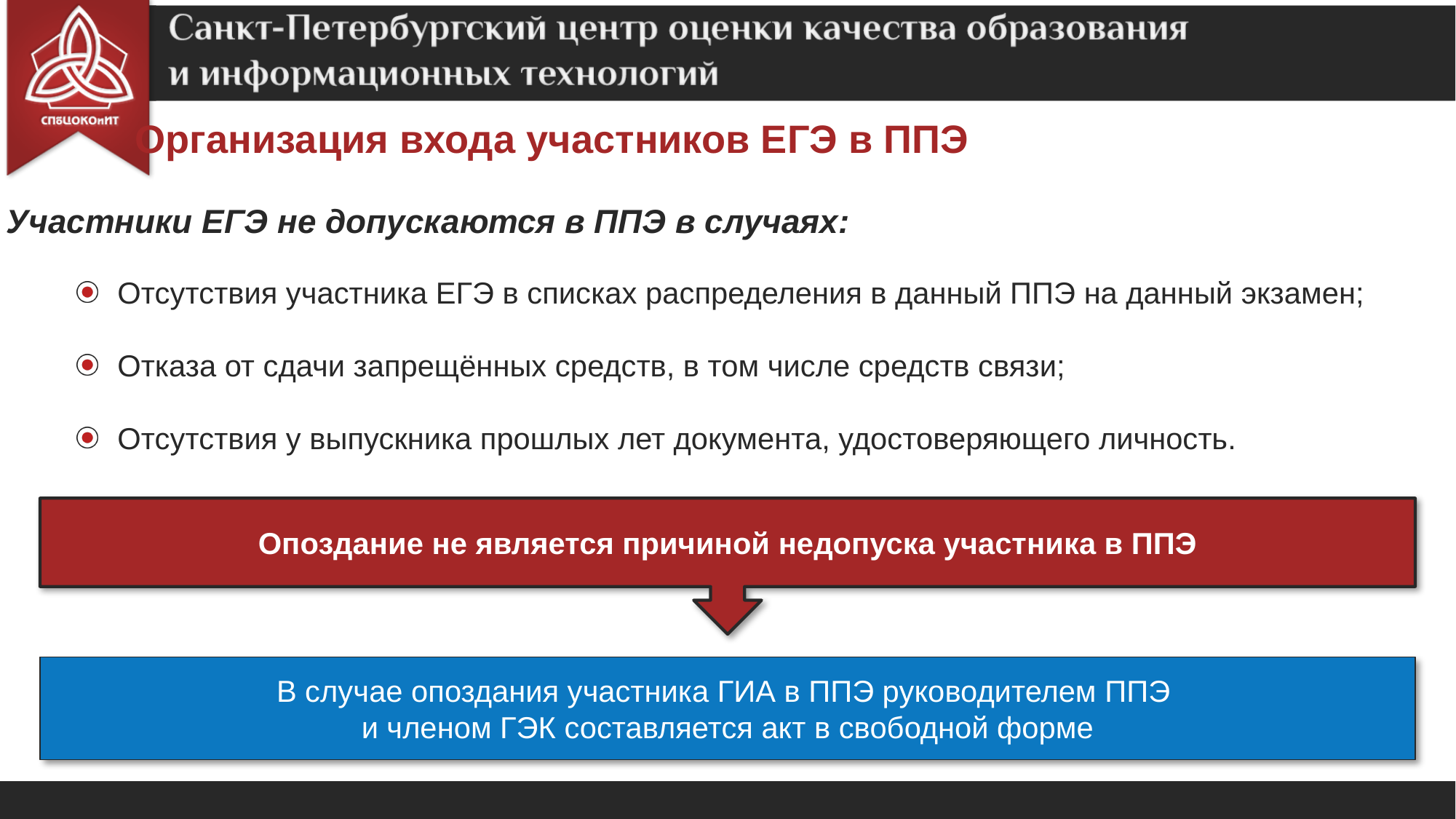

Организация входа участников ЕГЭ в ППЭ
Участники ЕГЭ не допускаются в ППЭ в случаях:
Отсутствия участника ЕГЭ в списках распределения в данный ППЭ на данный экзамен;

Отказа от сдачи запрещённых средств, в том числе средств связи;

Отсутствия у выпускника прошлых лет документа, удостоверяющего личность.
Опоздание не является причиной недопуска участника в ППЭ
В случае опоздания участника ГИА в ППЭ руководителем ППЭ
и членом ГЭК составляется акт в свободной форме